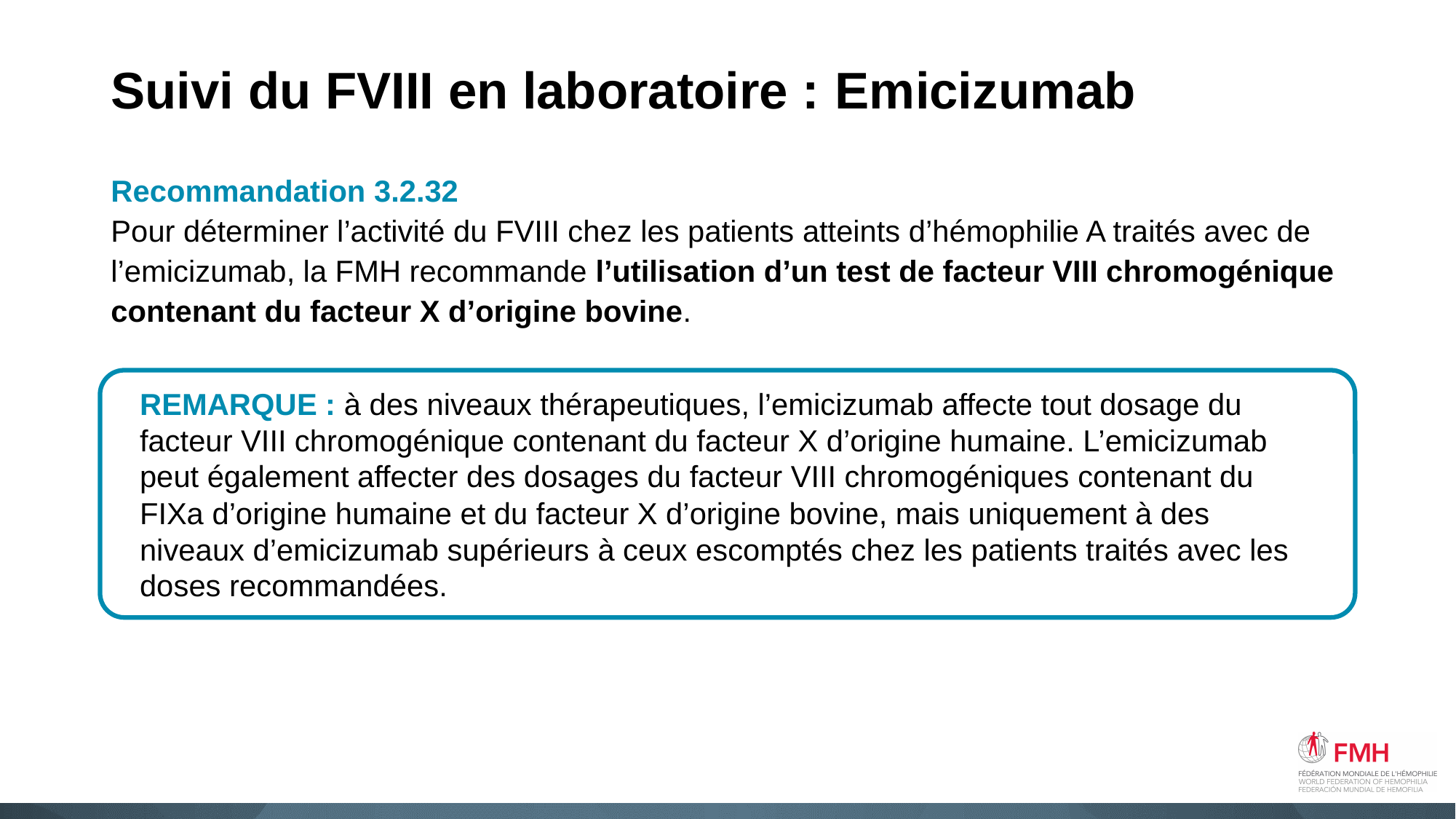

# Suivi du FVIII en laboratoire : Emicizumab
Recommandation 3.2.32
Pour déterminer l’activité du FVIII chez les patients atteints d’hémophilie A traités avec de l’emicizumab, la FMH recommande l’utilisation d’un test de facteur VIII chromogénique contenant du facteur X d’origine bovine.
REMARQUE : à des niveaux thérapeutiques, l’emicizumab affecte tout dosage du facteur VIII chromogénique contenant du facteur X d’origine humaine. L’emicizumab peut également affecter des dosages du facteur VIII chromogéniques contenant du FIXa d’origine humaine et du facteur X d’origine bovine, mais uniquement à des niveaux d’emicizumab supérieurs à ceux escomptés chez les patients traités avec les doses recommandées.